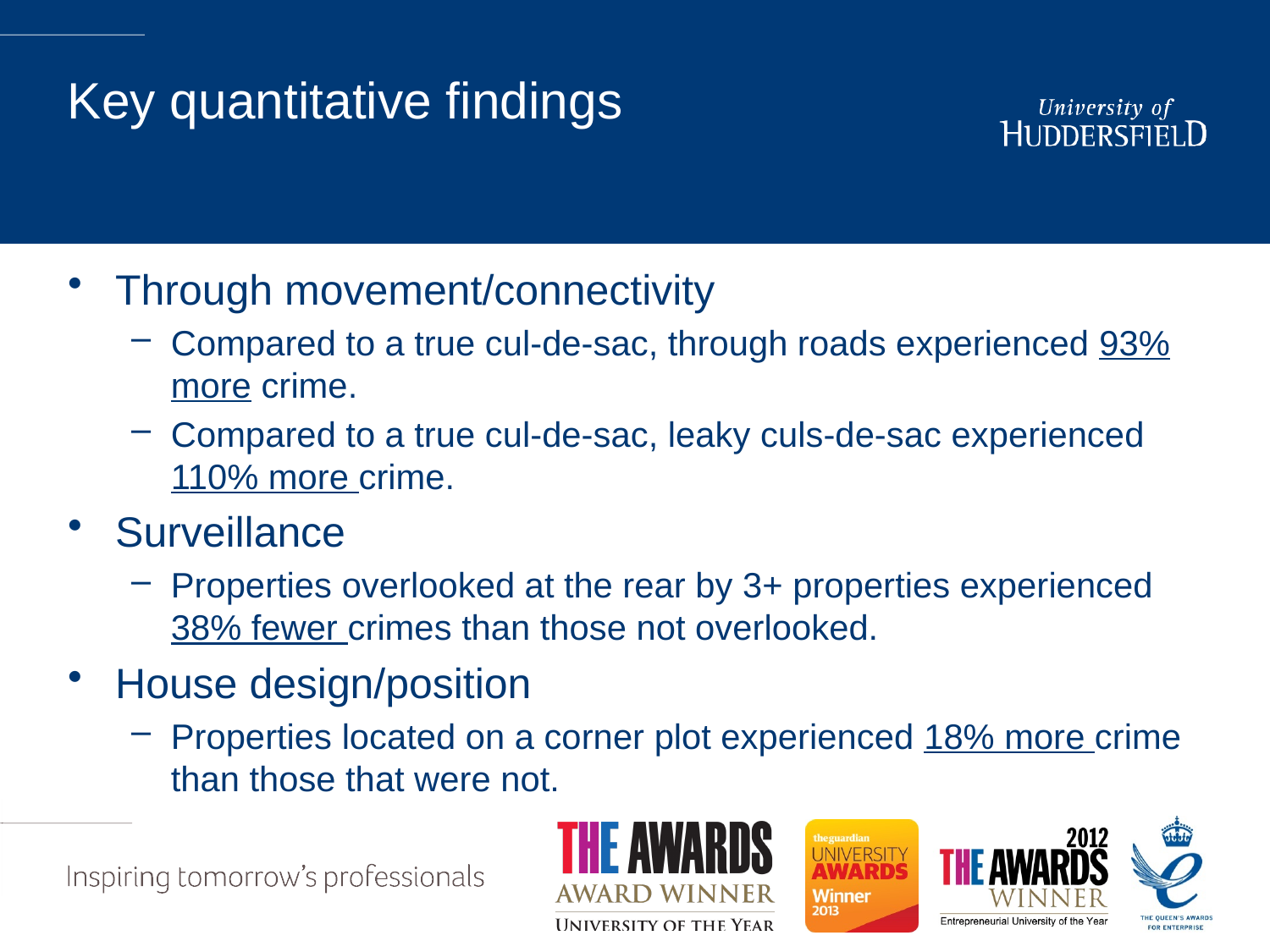

# Key quantitative findings
Through movement/connectivity
Compared to a true cul-de-sac, through roads experienced 93% more crime.
Compared to a true cul-de-sac, leaky culs-de-sac experienced 110% more crime.
Surveillance
Properties overlooked at the rear by 3+ properties experienced 38% fewer crimes than those not overlooked.
House design/position
Properties located on a corner plot experienced 18% more crime than those that were not.